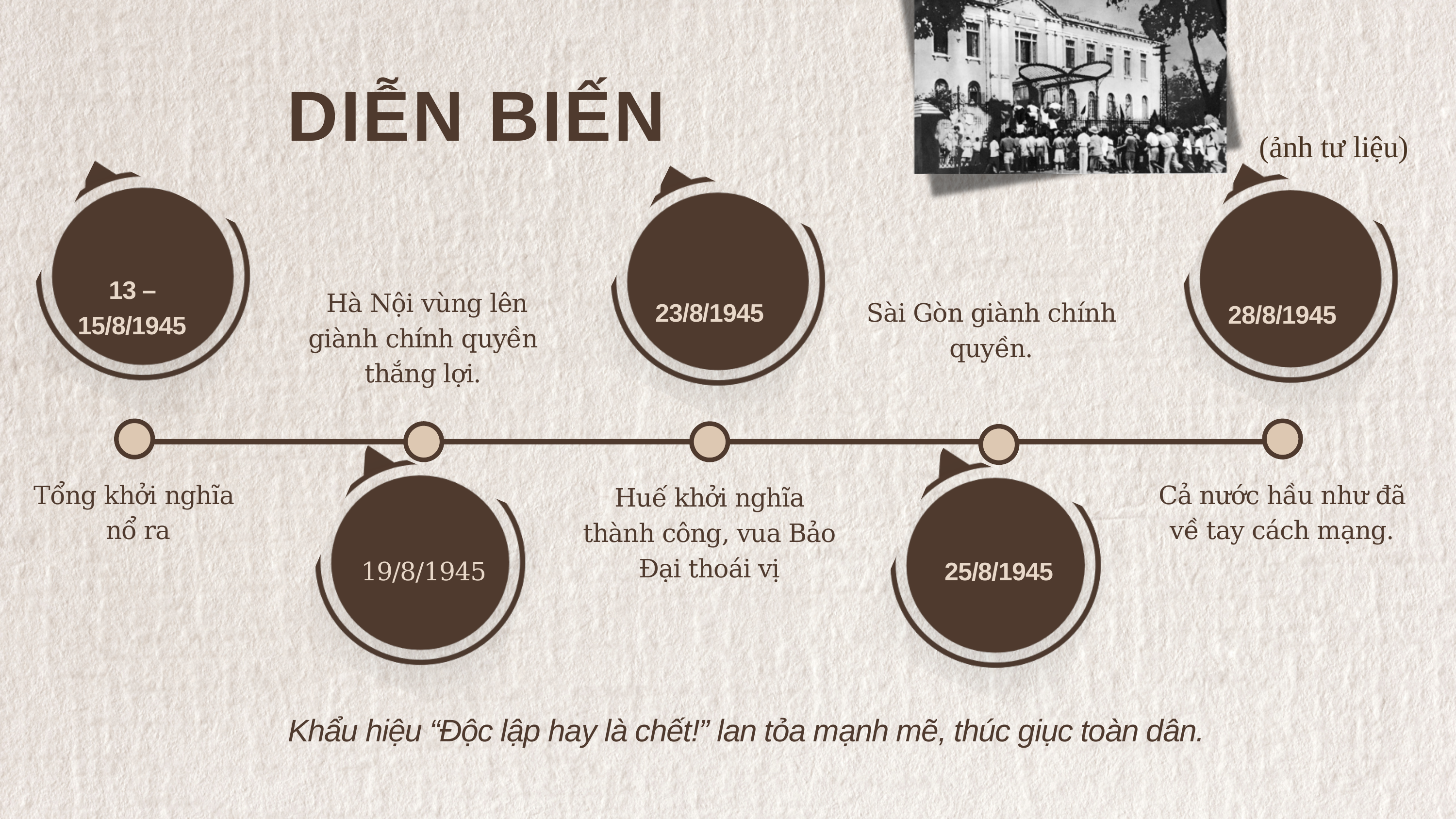

DIỄN BIẾN
(ảnh tư liệu)

13 – 15/8/1945
 Hà Nội vùng lên giành chính quyền thắng lợi.

23/8/1945
Sài Gòn giành chính quyền.

28/8/1945

Tổng khởi nghĩa
 nổ ra
Cả nước hầu như đã về tay cách mạng.

Huế khởi nghĩa thành công, vua Bảo Đại thoái vị

19/8/1945
25/8/1945
Khẩu hiệu “Độc lập hay là chết!” lan tỏa mạnh mẽ, thúc giục toàn dân.